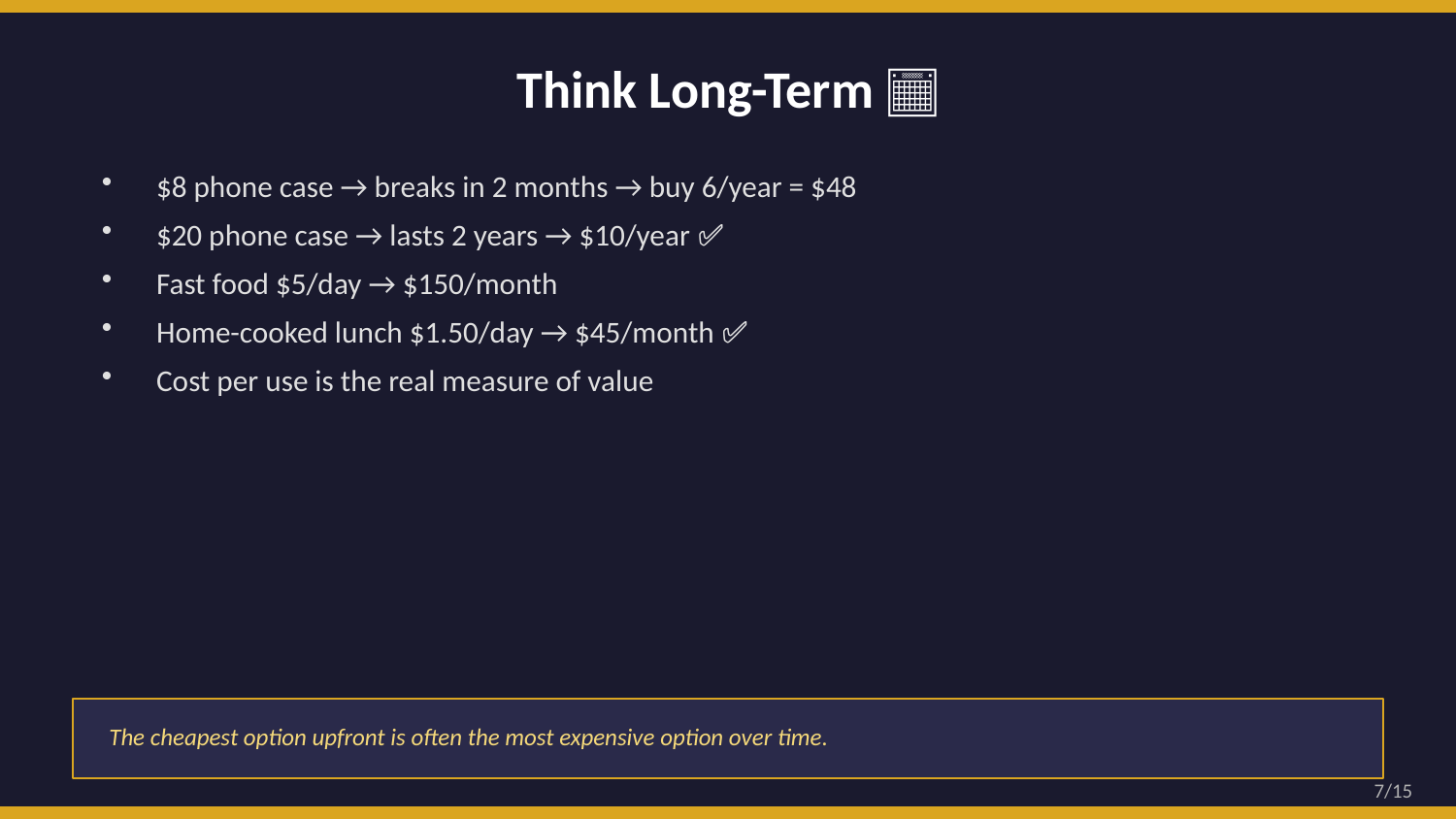

Think Long-Term 📅
$8 phone case → breaks in 2 months → buy 6/year = $48
$20 phone case → lasts 2 years → $10/year ✅
Fast food $5/day → $150/month
Home-cooked lunch $1.50/day → $45/month ✅
Cost per use is the real measure of value

The cheapest option upfront is often the most expensive option over time.
7/15